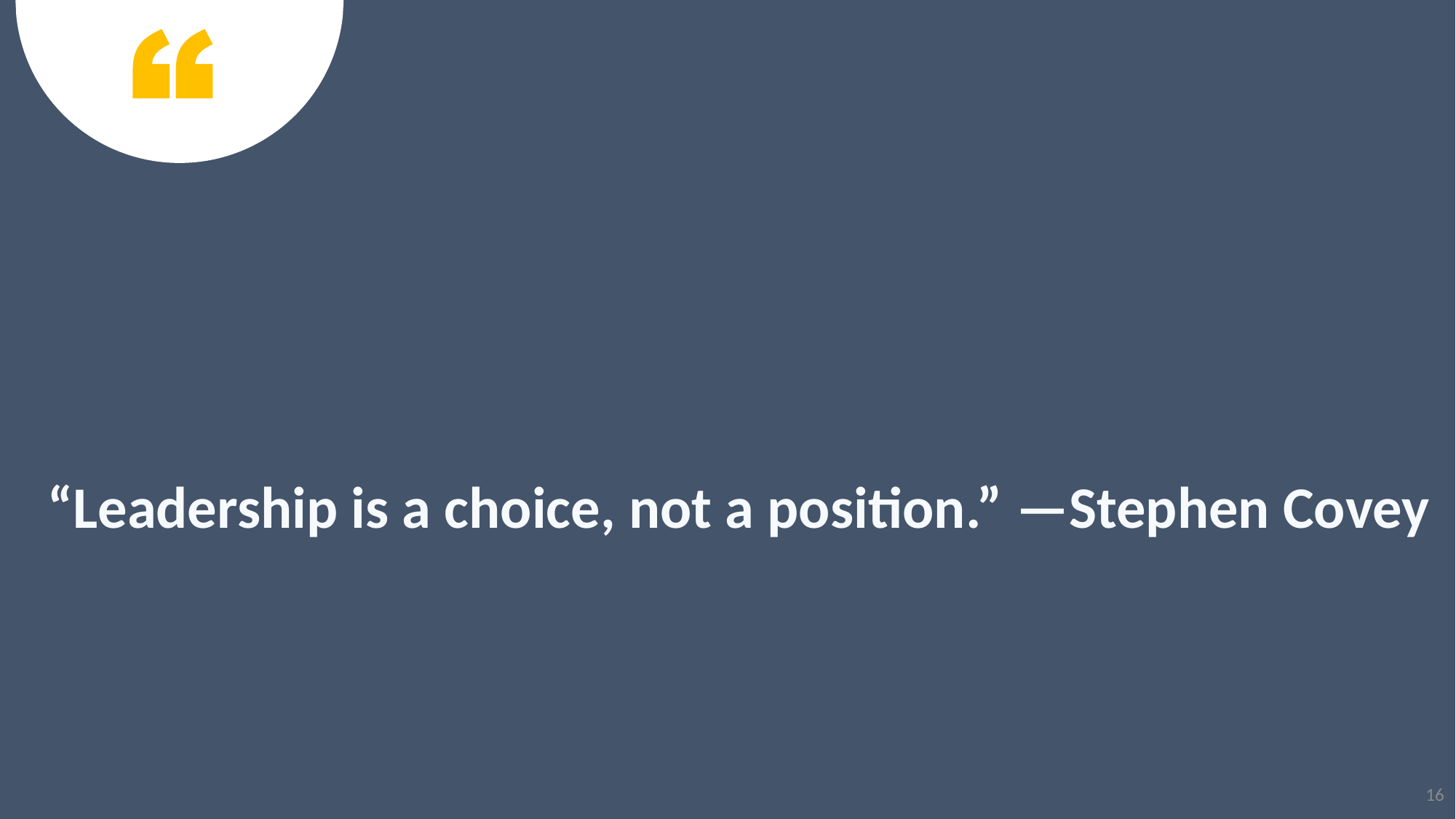

“Leadership is a choice, not a position.” —Stephen Covey
16